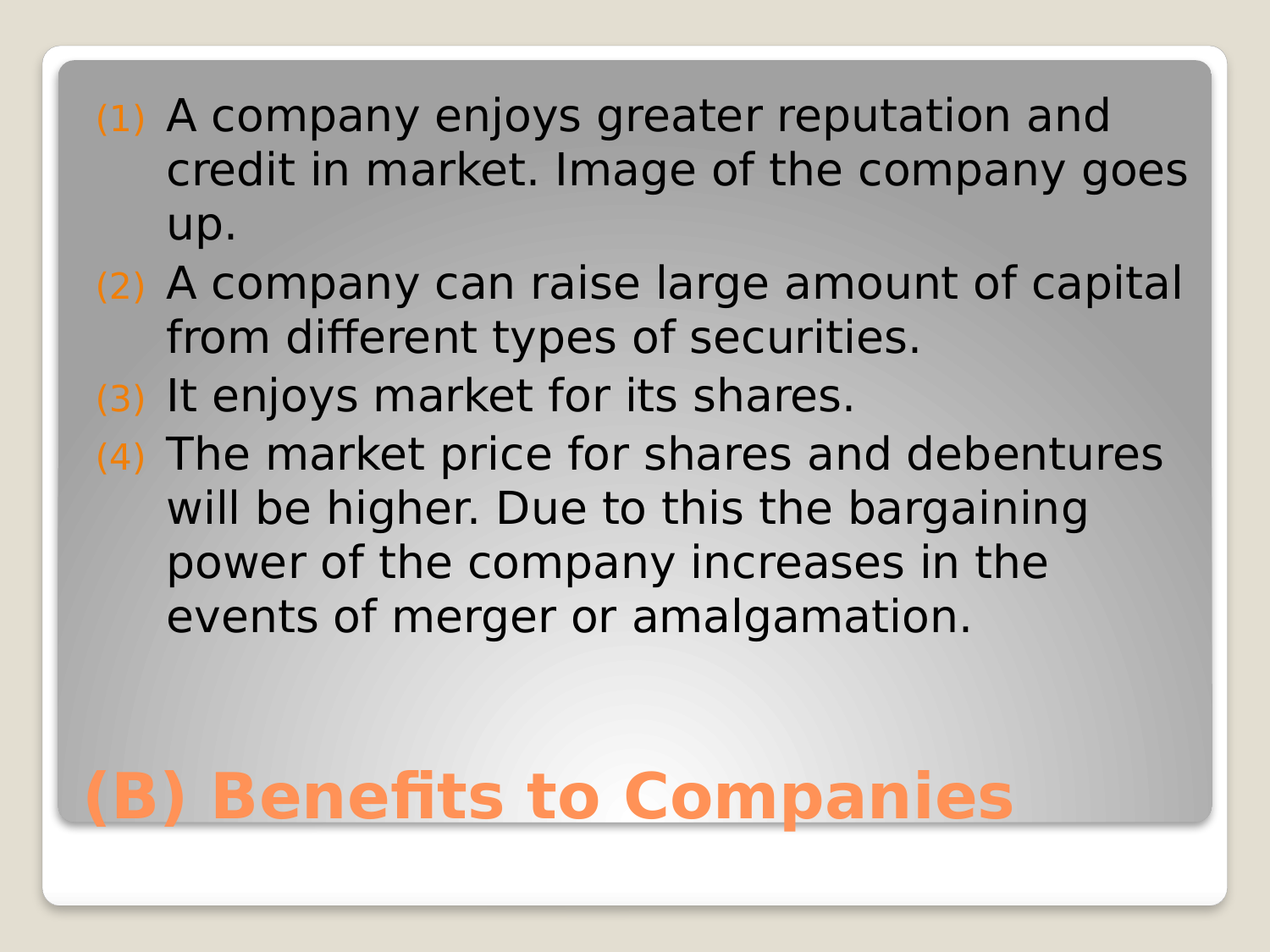

A company enjoys greater reputation and credit in market. Image of the company goes up.
A company can raise large amount of capital from different types of securities.
It enjoys market for its shares.
The market price for shares and debentures will be higher. Due to this the bargaining power of the company increases in the events of merger or amalgamation.

# (B) Benefits to Companies